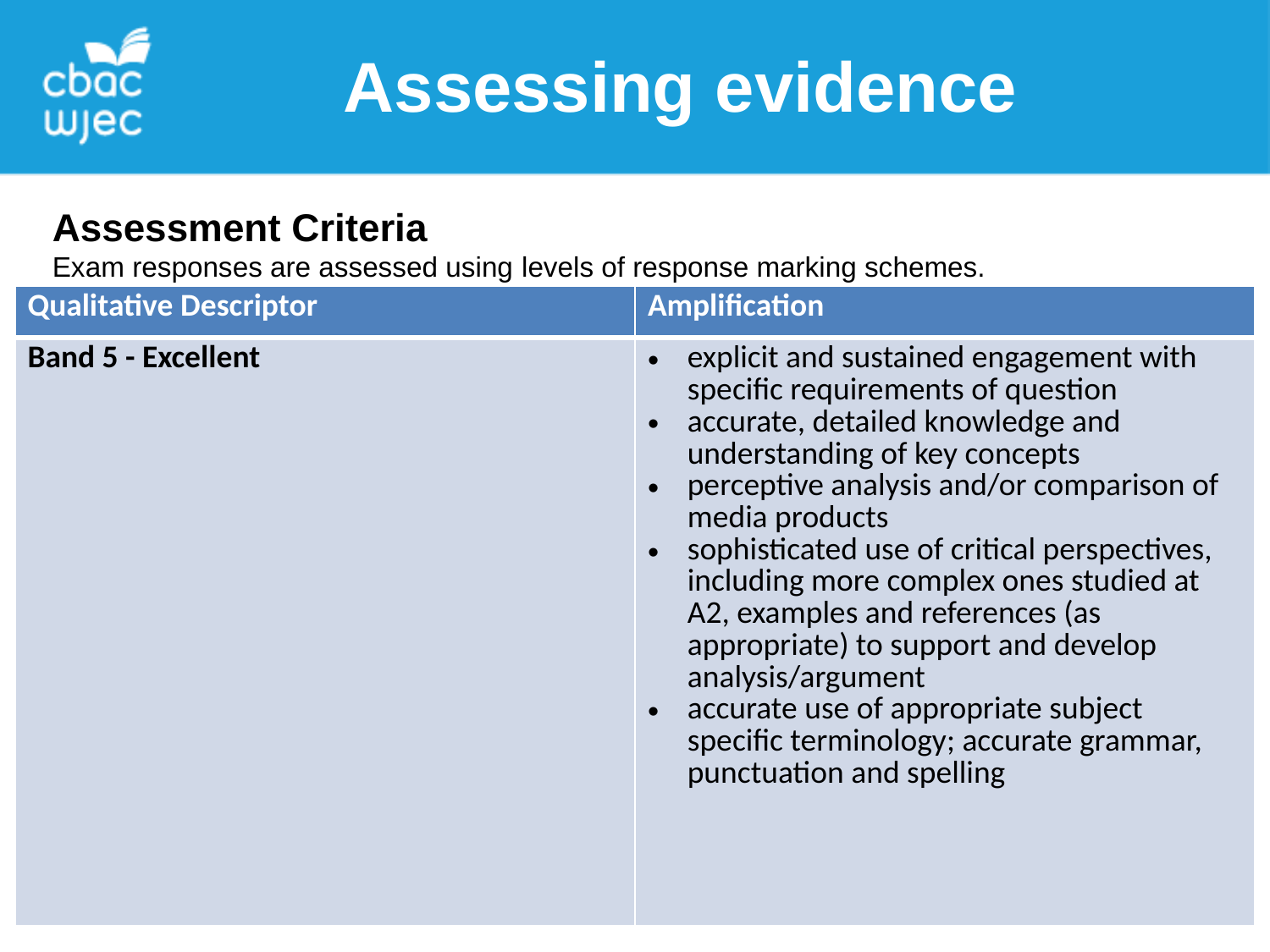

Assessing evidence
Assessment Criteria
Exam responses are assessed using levels of response marking schemes.

| Qualitative Descriptor | Amplification |
| --- | --- |
| Band 5 - Excellent | explicit and sustained engagement with specific requirements of question accurate, detailed knowledge and understanding of key concepts perceptive analysis and/or comparison of media products sophisticated use of critical perspectives, including more complex ones studied at A2, examples and references (as appropriate) to support and develop analysis/argument accurate use of appropriate subject specific terminology; accurate grammar, punctuation and spelling |